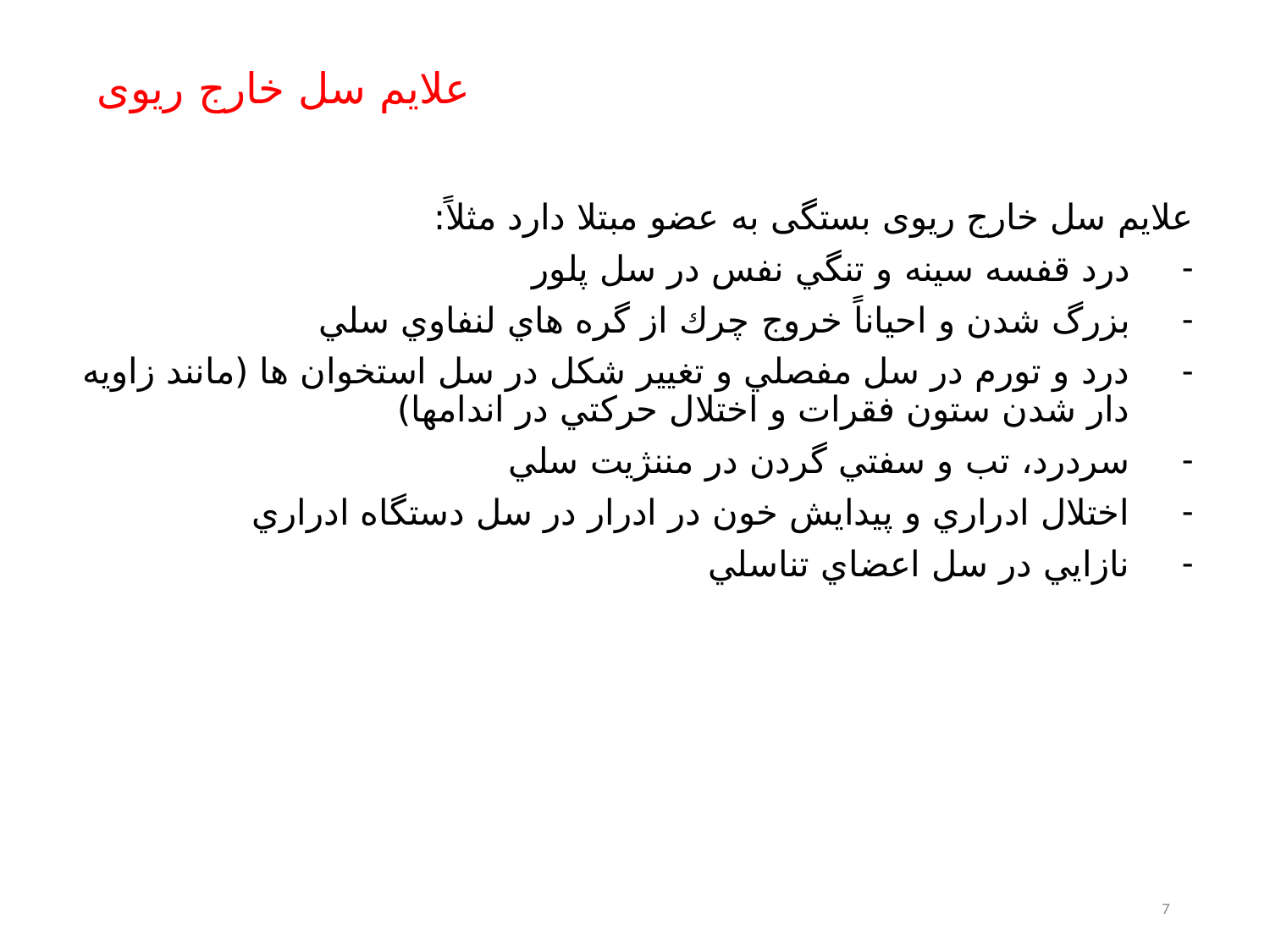

# علایم سل خارج ریوی

علایم سل خارج ریوی بستگی به عضو مبتلا دارد مثلاً:
درد قفسه سينه و تنگي نفس در سل پلور
بزرگ شدن و احياناً خروج چرك از گره هاي لنفاوي سلي
درد و تورم در سل مفصلي و تغيير شكل در سل استخوان ها (مانند زاويه دار شدن ستون فقرات و اختلال حركتي در اندامها)
سردرد، تب و سفتي گردن در مننژيت سلي
اختلال ادراري و پيدايش خون در ادرار در سل دستگاه ادراري
نازايي در سل اعضاي تناسلي
7